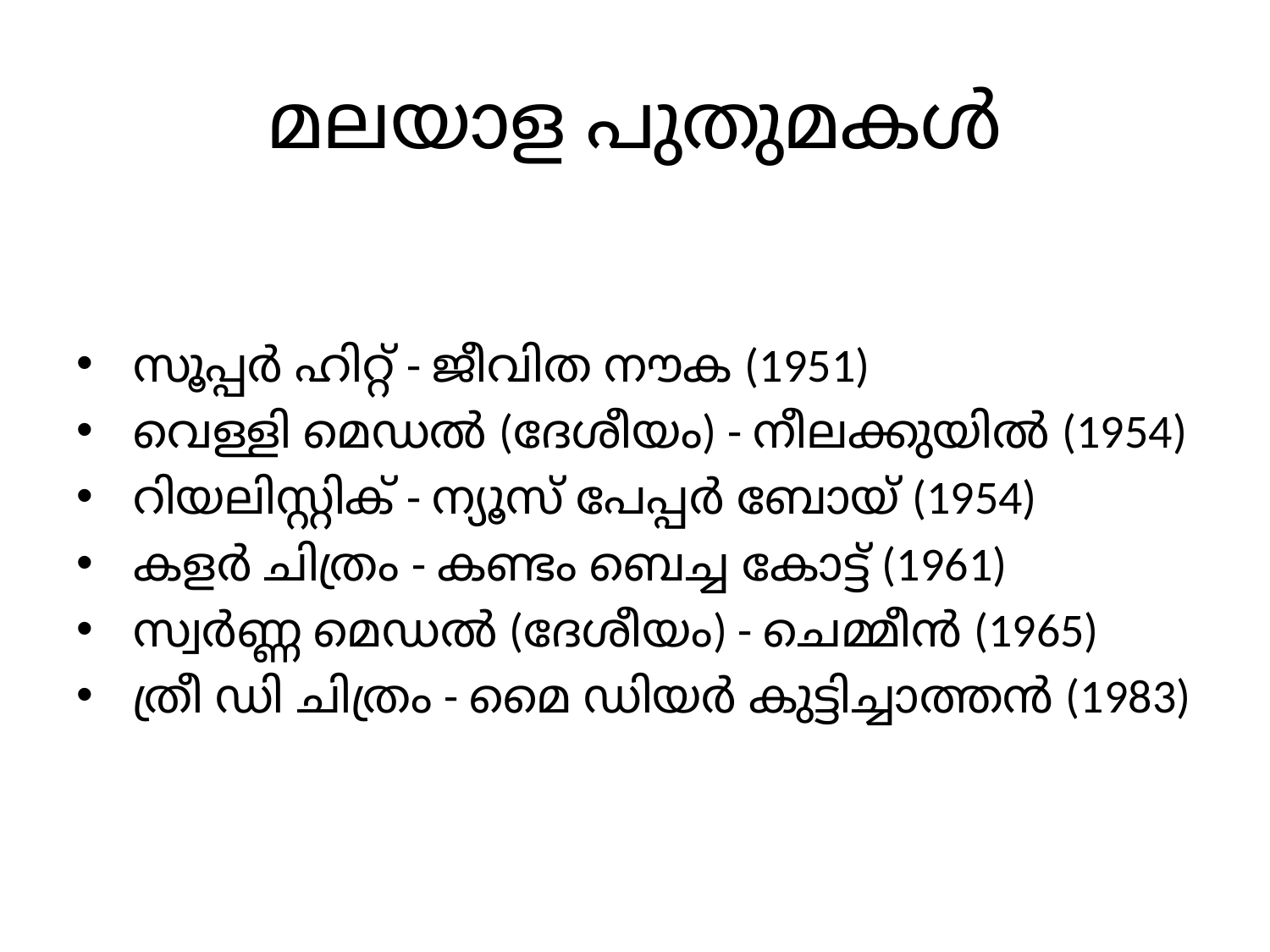

# മലയാള പുതുമകൾ
സൂപ്പർ ഹിറ്റ് - ജീവിത നൗക (1951)
വെള്ളി മെഡൽ (ദേശീയം) - നീലക്കുയിൽ (1954)
റിയലിസ്റ്റിക് - ന്യൂസ് പേപ്പർ ബോയ് (1954)
കളർ ചിത്രം - കണ്ടം ബെച്ച കോട്ട് (1961)
സ്വർണ്ണ മെഡൽ (ദേശീയം) - ചെമ്മീൻ (1965)
ത്രീ ഡി ചിത്രം - മൈ ഡിയർ കുട്ടിച്ചാത്തൻ (1983)